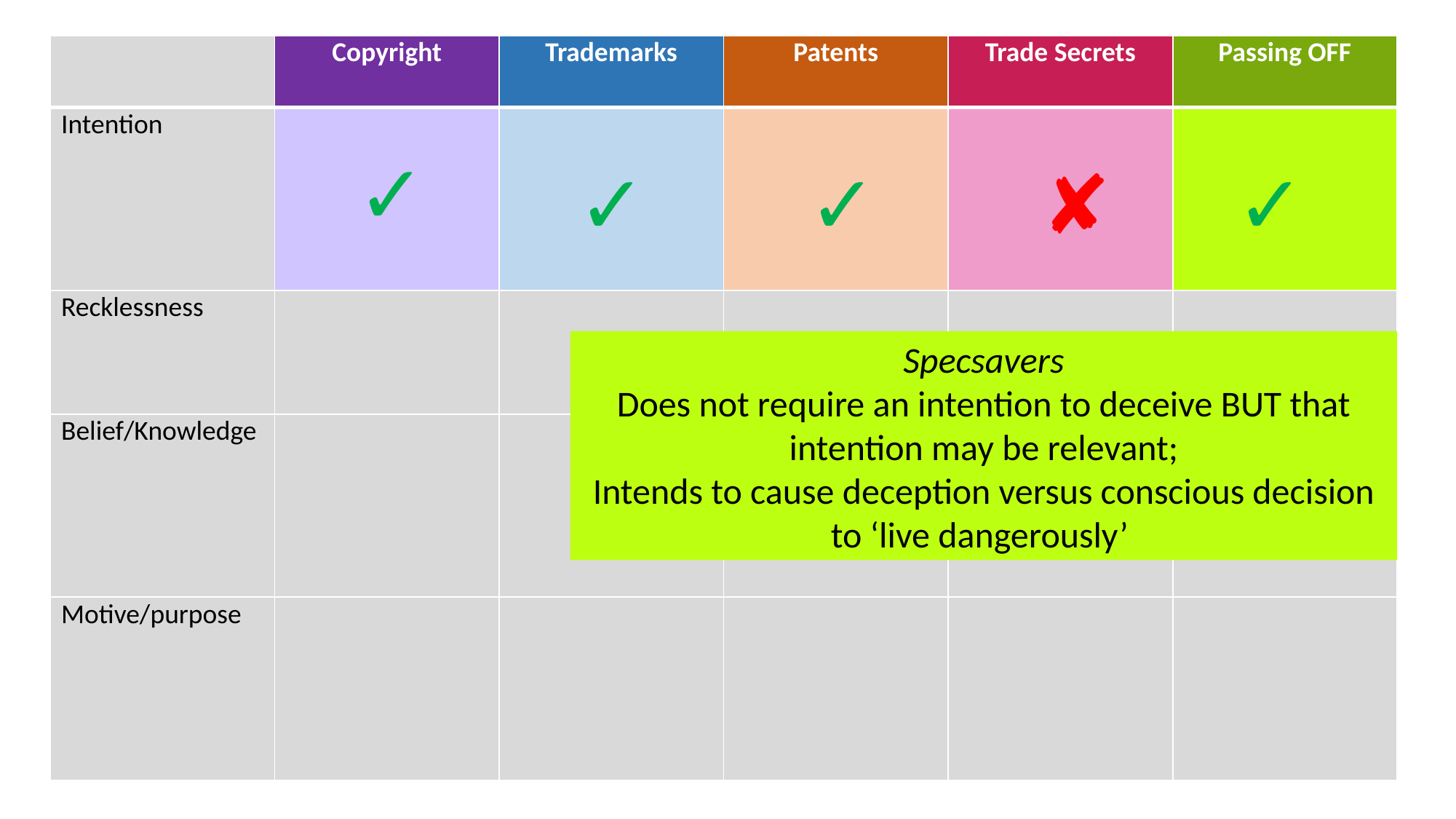

|  | Copyright | Trademarks | Patents | Trade Secrets | Passing OFF |
| --- | --- | --- | --- | --- | --- |
| Intention |  |  |  |  |  |
| Recklessness |  |  |  |  |  |
| Belief/Knowledge |  |  |  |  |  |
| Motive/purpose |  |  |  |  |  |
✓
✓
✓
✘
✓
Specsavers
Does not require an intention to deceive BUT that intention may be relevant;
Intends to cause deception versus conscious decision to ‘live dangerously’